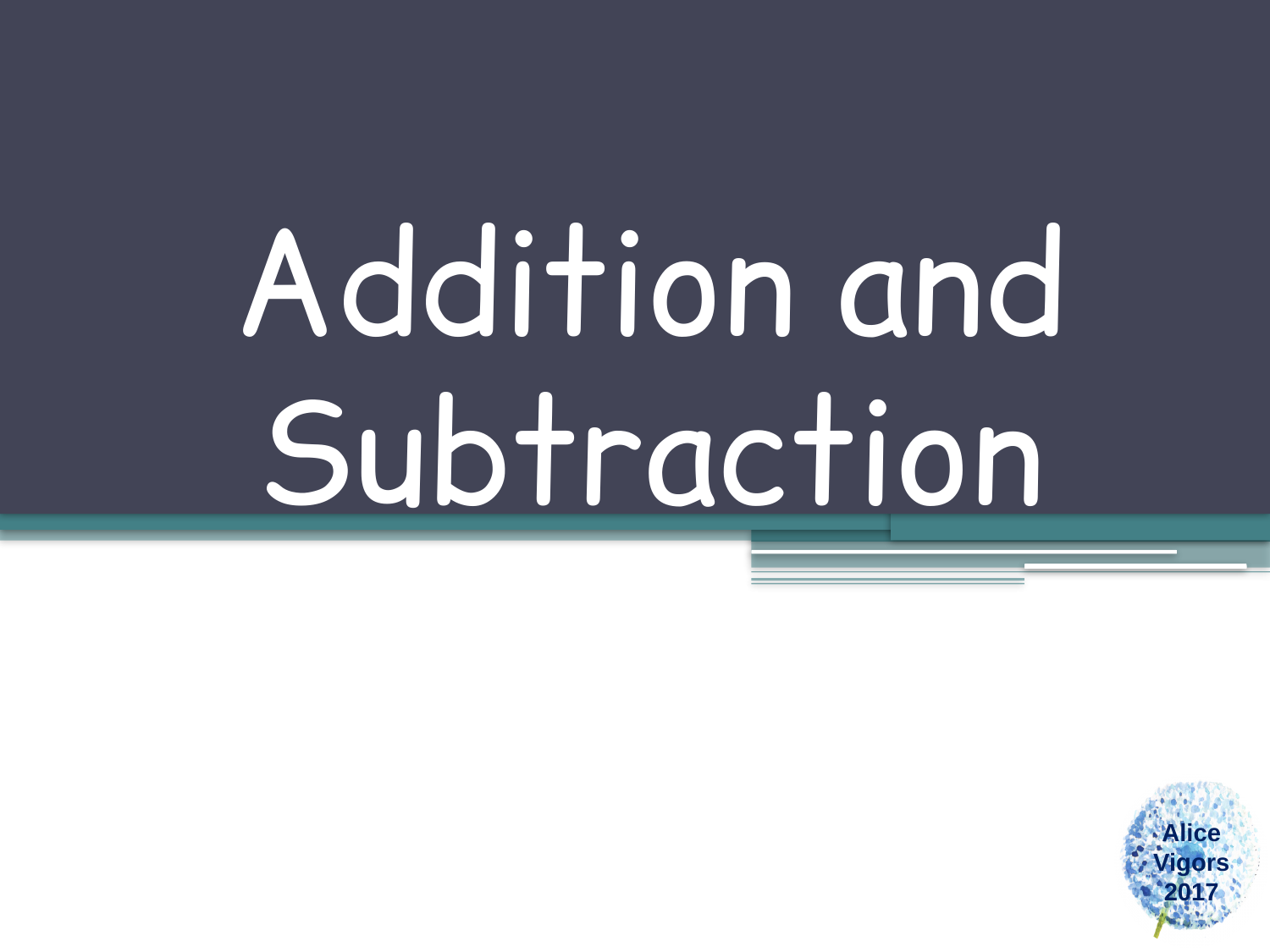

# Addition and Subtraction
Alice Vigors
2017